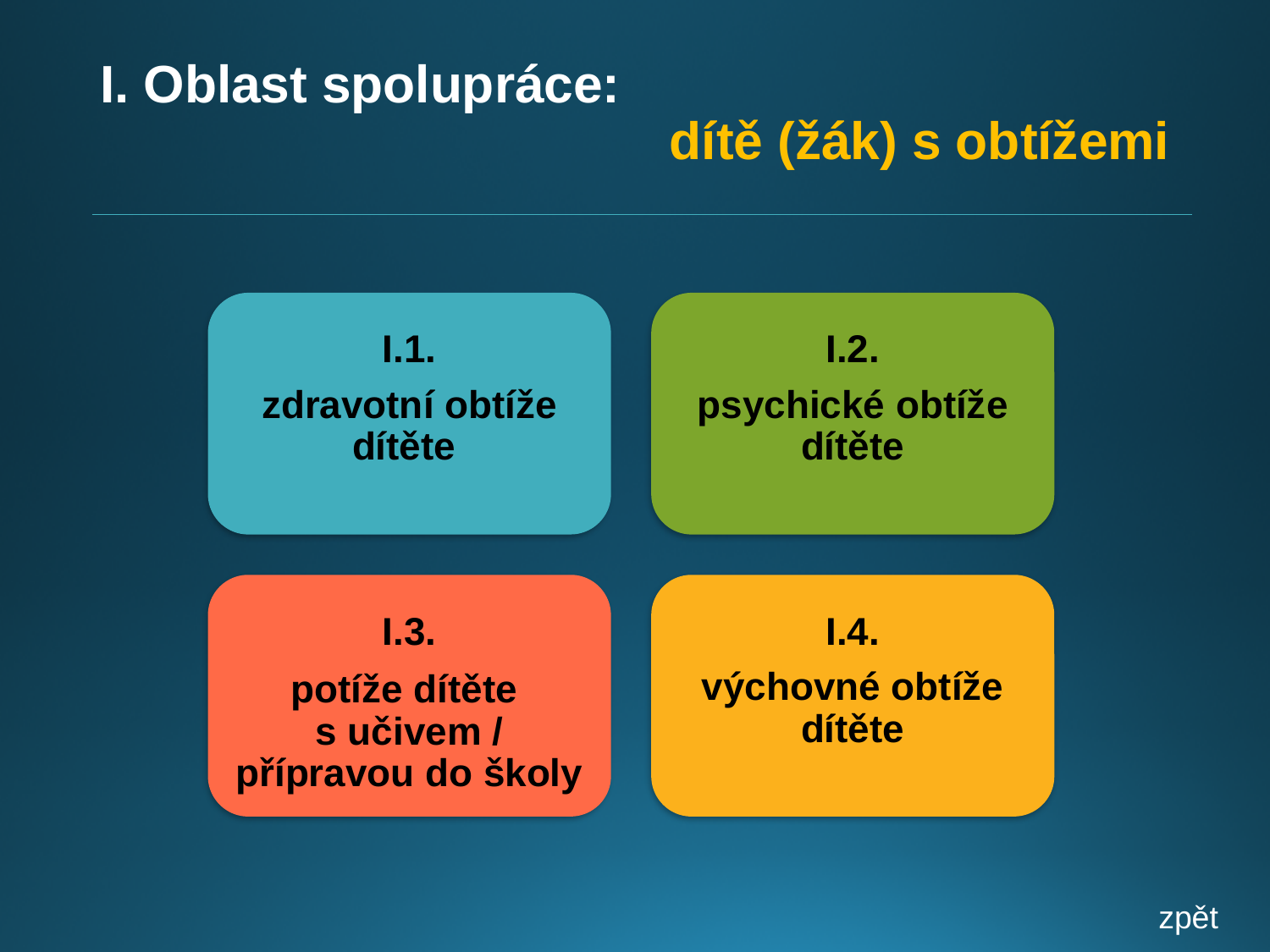

# I. Oblast spolupráce: dítě (žák) s obtížemi
I.1.
zdravotní obtíže dítěte
I.2.
psychické obtíže dítěte
I.3.
potíže dítěte
s učivem / přípravou do školy
I.4.
výchovné obtíže dítěte
zpět